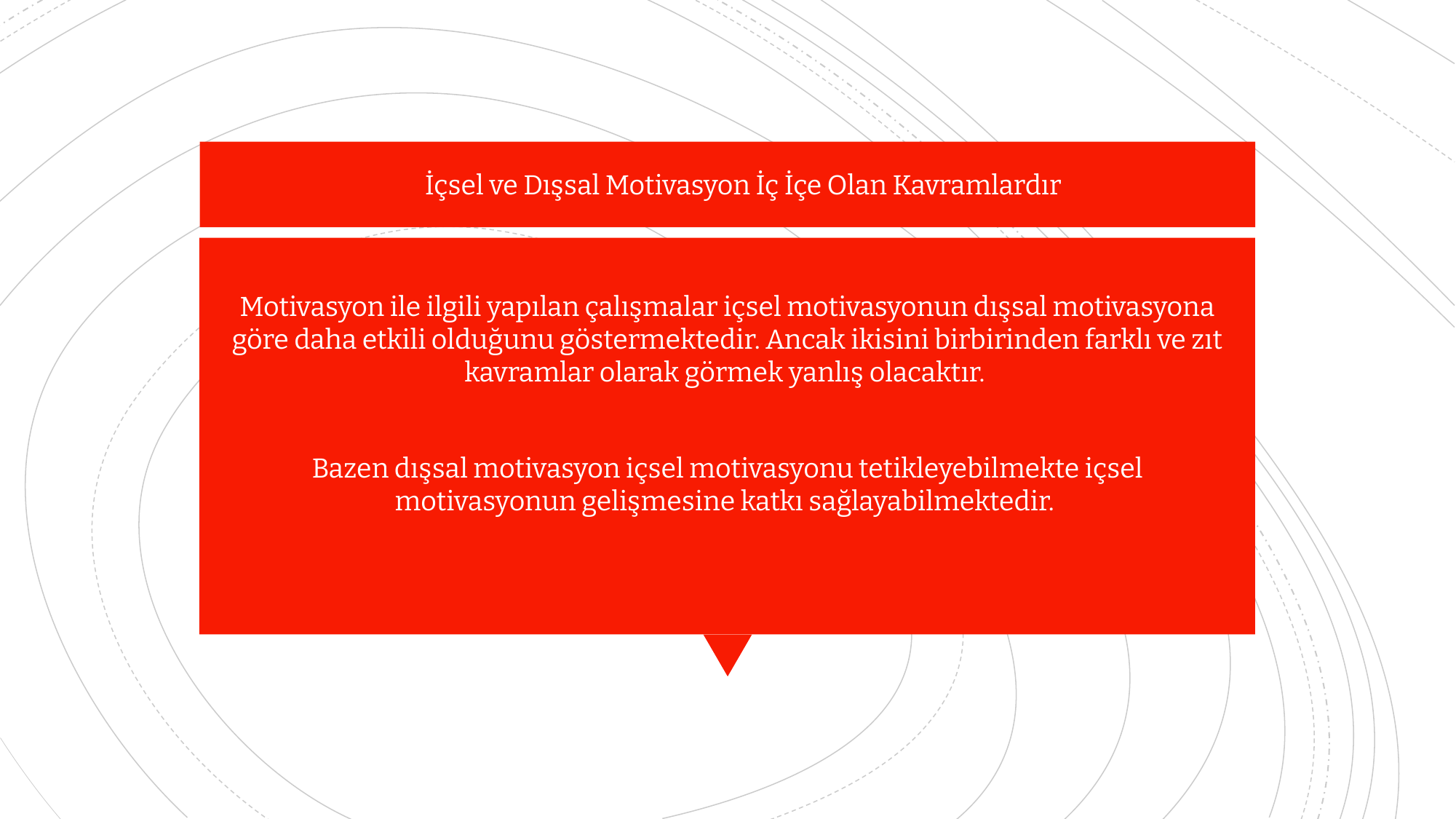

İçsel ve Dışsal Motivasyon İç İçe Olan Kavramlardır

Motivasyon ile ilgili yapılan çalışmalar içsel motivasyonun dışsal motivasyona göre daha etkili olduğunu göstermektedir. Ancak ikisini birbirinden farklı ve zıt kavramlar olarak görmek yanlış olacaktır.

Bazen dışsal motivasyon içsel motivasyonu tetikleyebilmekte içsel motivasyonun gelişmesine katkı sağlayabilmektedir.